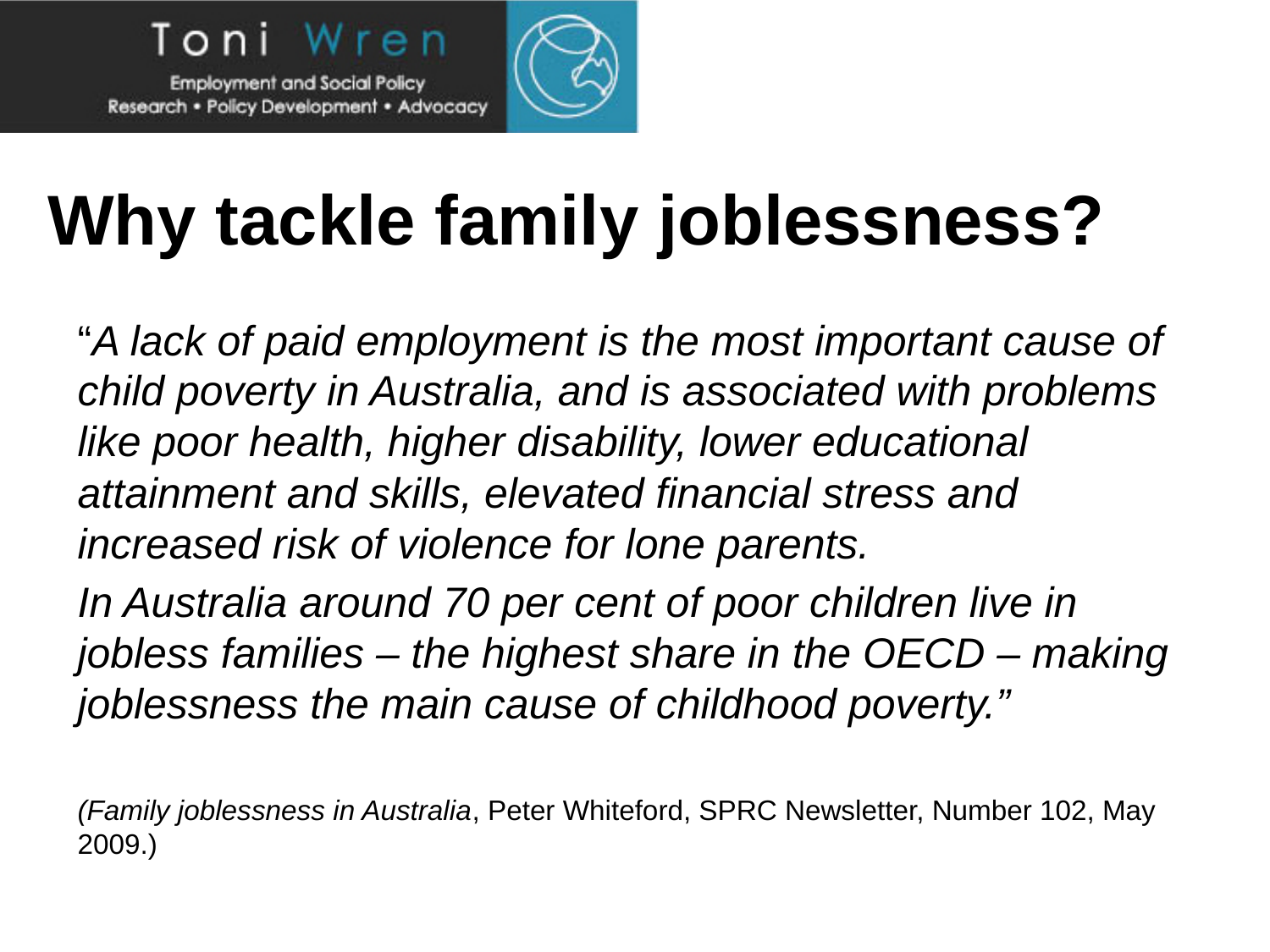

# Why tackle family joblessness?
“A lack of paid employment is the most important cause of child poverty in Australia, and is associated with problems like poor health, higher disability, lower educational attainment and skills, elevated financial stress and increased risk of violence for lone parents.
In Australia around 70 per cent of poor children live in jobless families – the highest share in the OECD – making joblessness the main cause of childhood poverty.”

(Family joblessness in Australia, Peter Whiteford, SPRC Newsletter, Number 102, May 2009.)